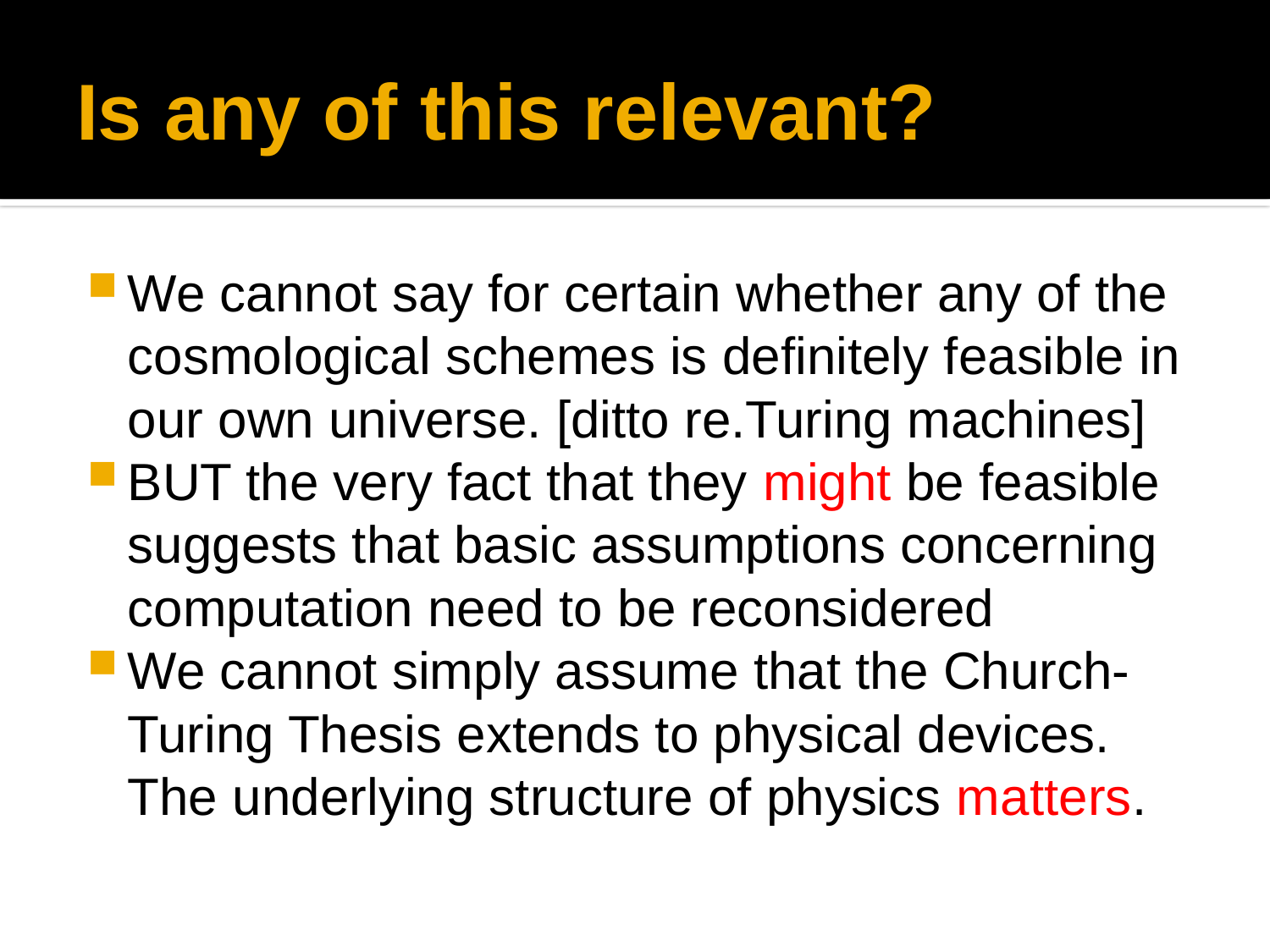

# Is any of this relevant?
We cannot say for certain whether any of the cosmological schemes is definitely feasible in our own universe. [ditto re.Turing machines]
BUT the very fact that they might be feasible suggests that basic assumptions concerning computation need to be reconsidered
We cannot simply assume that the Church-Turing Thesis extends to physical devices. The underlying structure of physics matters.